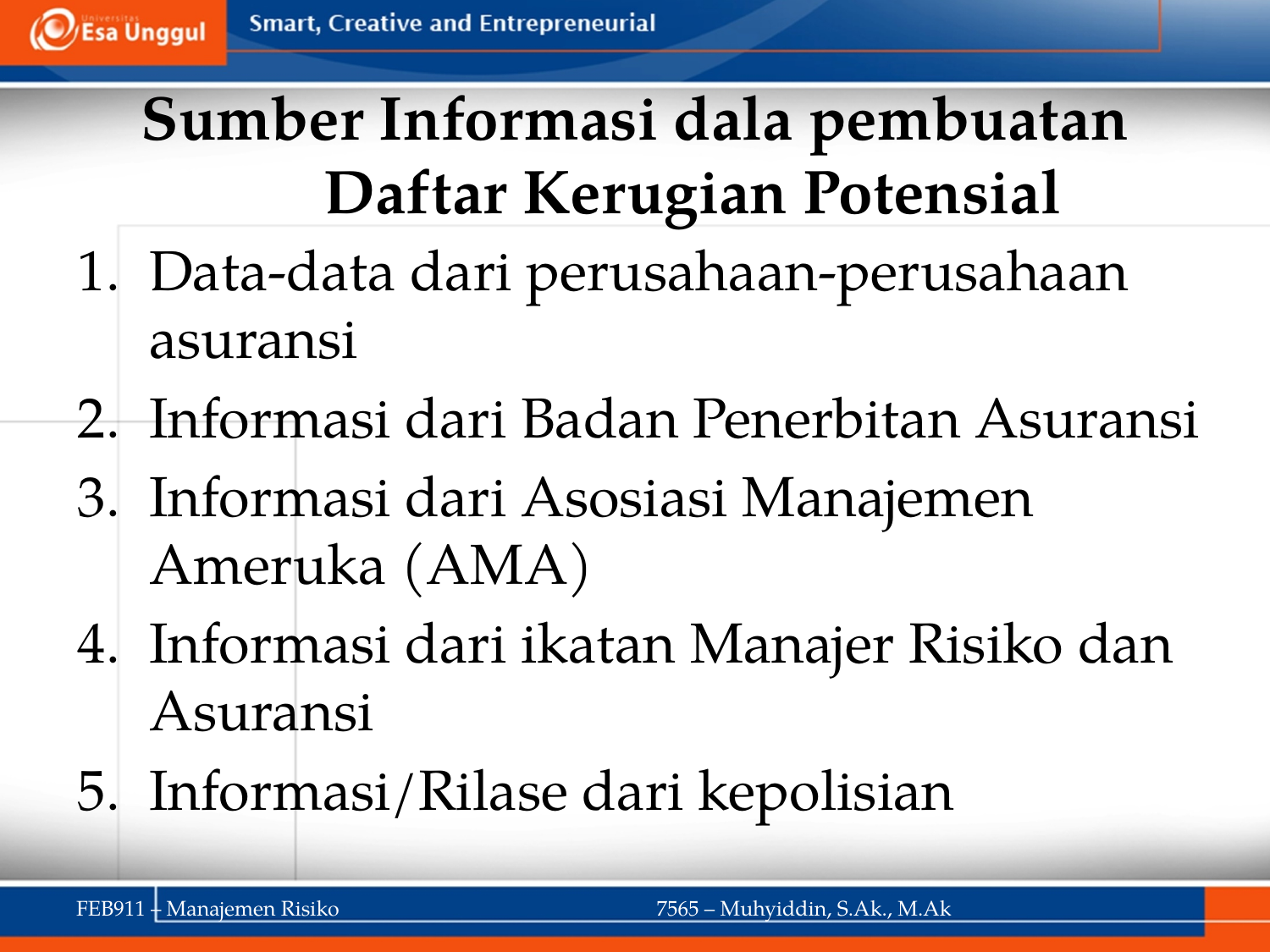

# Sumber Informasi dala pembuatan Daftar Kerugian Potensial
Data-data dari perusahaan-perusahaan asuransi
Informasi dari Badan Penerbitan Asuransi
Informasi dari Asosiasi Manajemen Ameruka (AMA)
Informasi dari ikatan Manajer Risiko dan Asuransi
Informasi/Rilase dari kepolisian
FEB911 – Manajemen Risiko
7565 – Muhyiddin, S.Ak., M.Ak